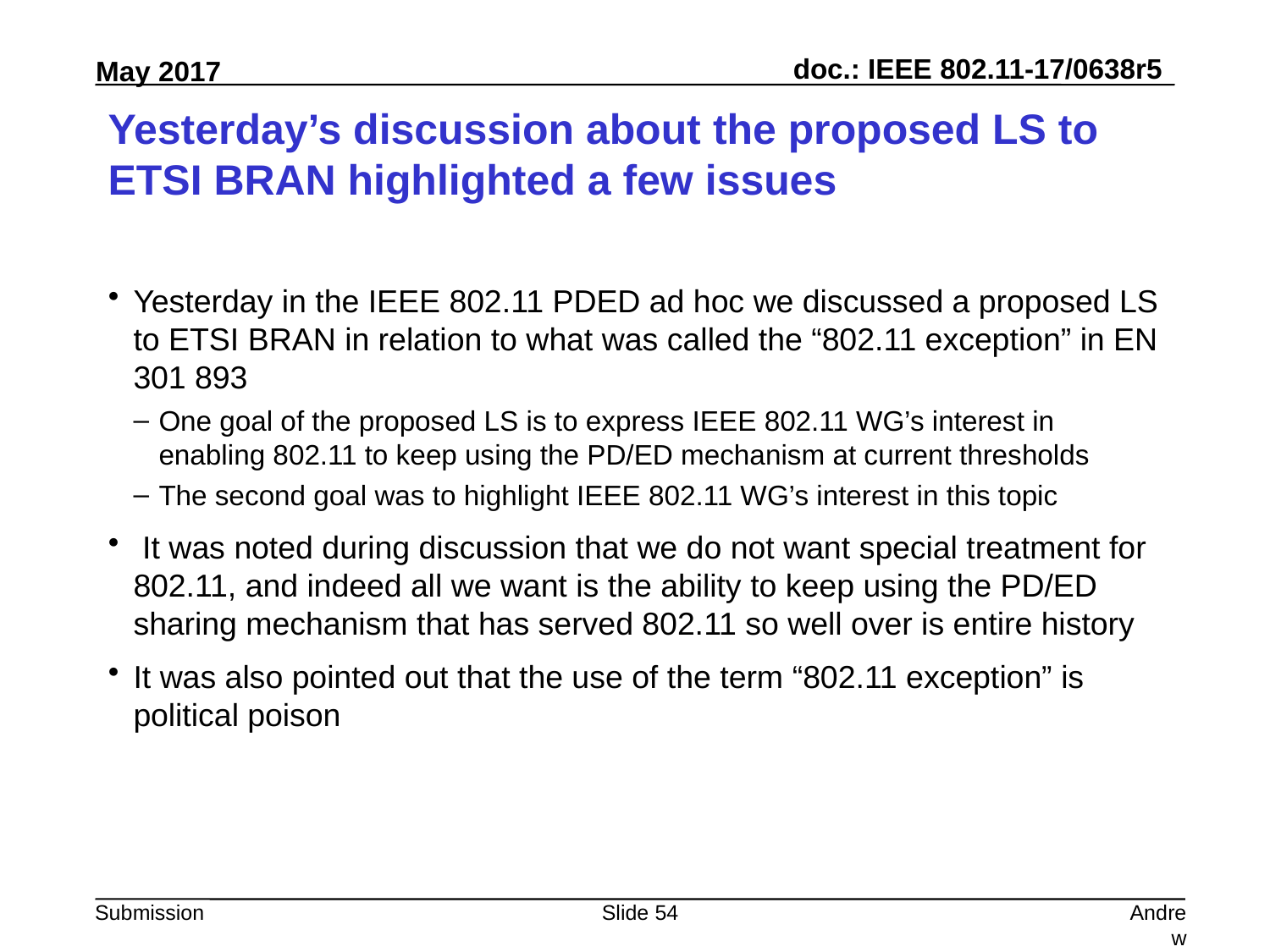

# Yesterday’s discussion about the proposed LS to ETSI BRAN highlighted a few issues
Yesterday in the IEEE 802.11 PDED ad hoc we discussed a proposed LS to ETSI BRAN in relation to what was called the “802.11 exception” in EN 301 893
One goal of the proposed LS is to express IEEE 802.11 WG’s interest in enabling 802.11 to keep using the PD/ED mechanism at current thresholds
The second goal was to highlight IEEE 802.11 WG’s interest in this topic
 It was noted during discussion that we do not want special treatment for 802.11, and indeed all we want is the ability to keep using the PD/ED sharing mechanism that has served 802.11 so well over is entire history
It was also pointed out that the use of the term “802.11 exception” is political poison

Slide 54
Andrew Myles, Cisco